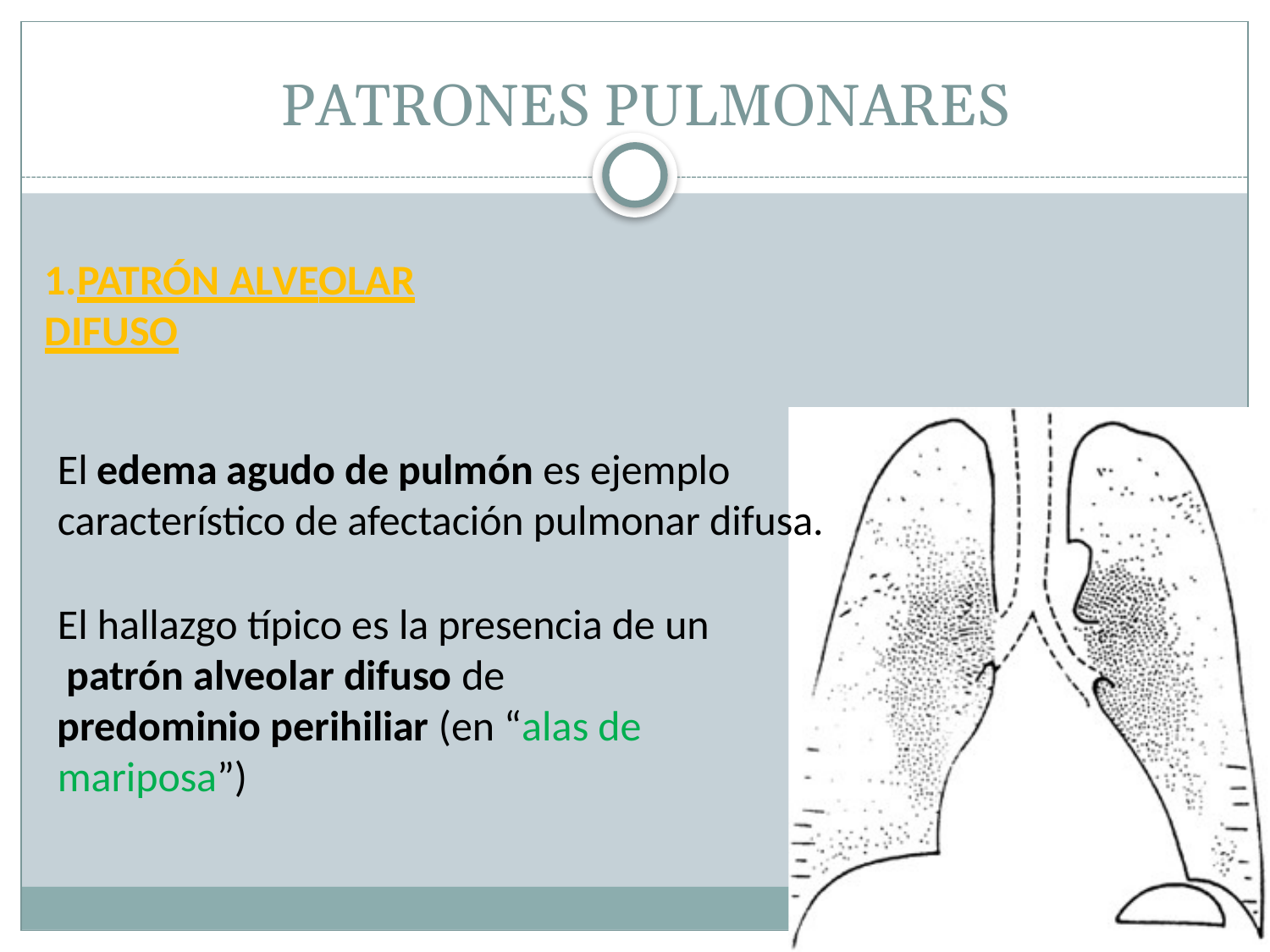

# PATRONES PULMONARES
1.PATRÓN ALVEOLAR	DIFUSO

El edema agudo de pulmón es ejemplo  característico de afectación pulmonar difusa.

El hallazgo típico es la presencia de un
patrón alveolar difuso de
predominio perihiliar (en “alas de mariposa”)